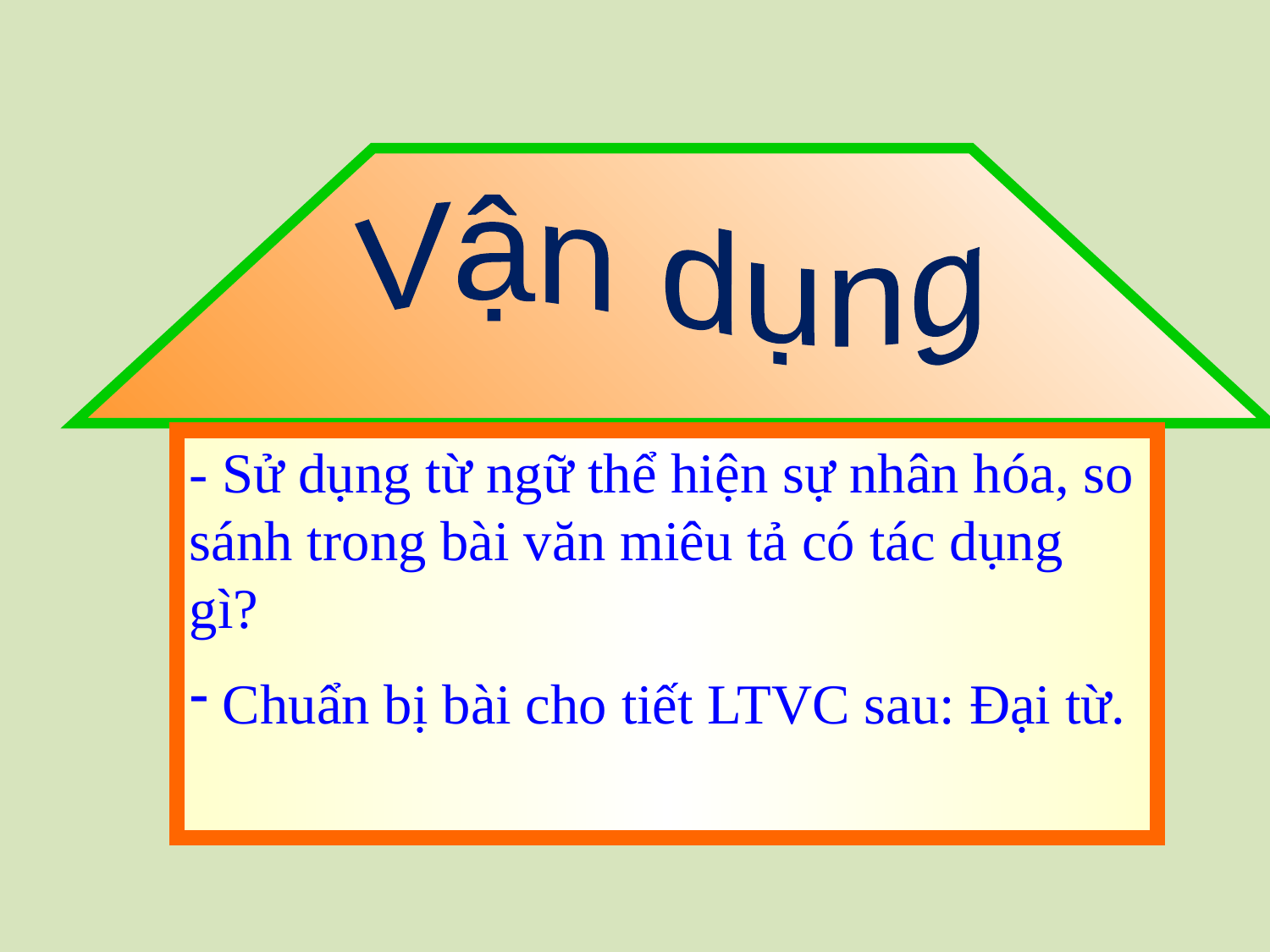

Vận dụng
- Sử dụng từ ngữ thể hiện sự nhân hóa, so sánh trong bài văn miêu tả có tác dụng gì?
 Chuẩn bị bài cho tiết LTVC sau: Đại từ.